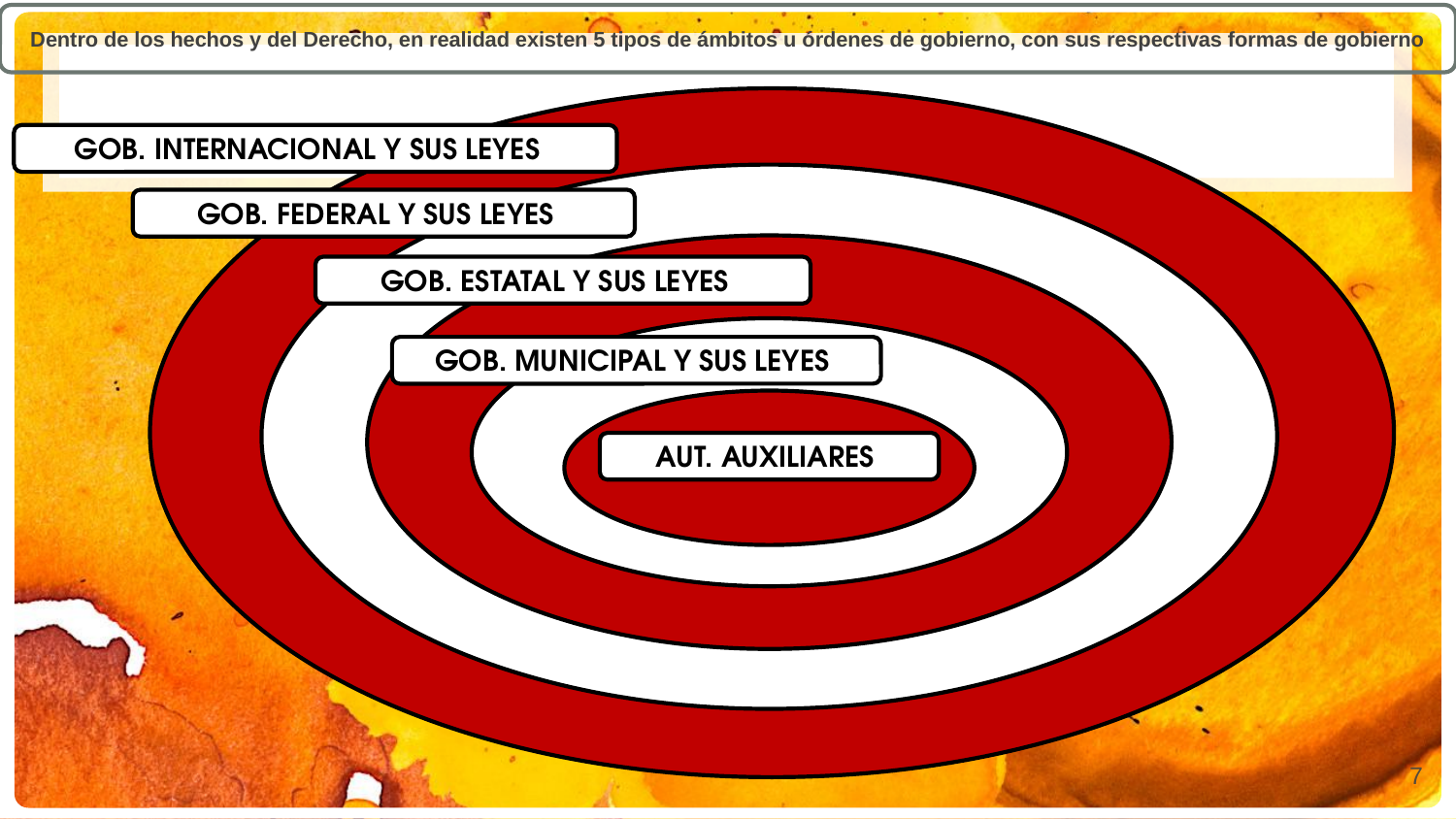

Dentro de los hechos y del Derecho, en realidad existen 5 tipos de ámbitos u órdenes de gobierno, con sus respectivas formas de gobierno

GOB. INTERNACIONAL Y SUS LEYES

GOB. FEDERAL Y SUS LEYES

GOB. ESTATAL Y SUS LEYES

GOB. MUNICIPAL Y SUS LEYES

AUT. AUXILIARES
7